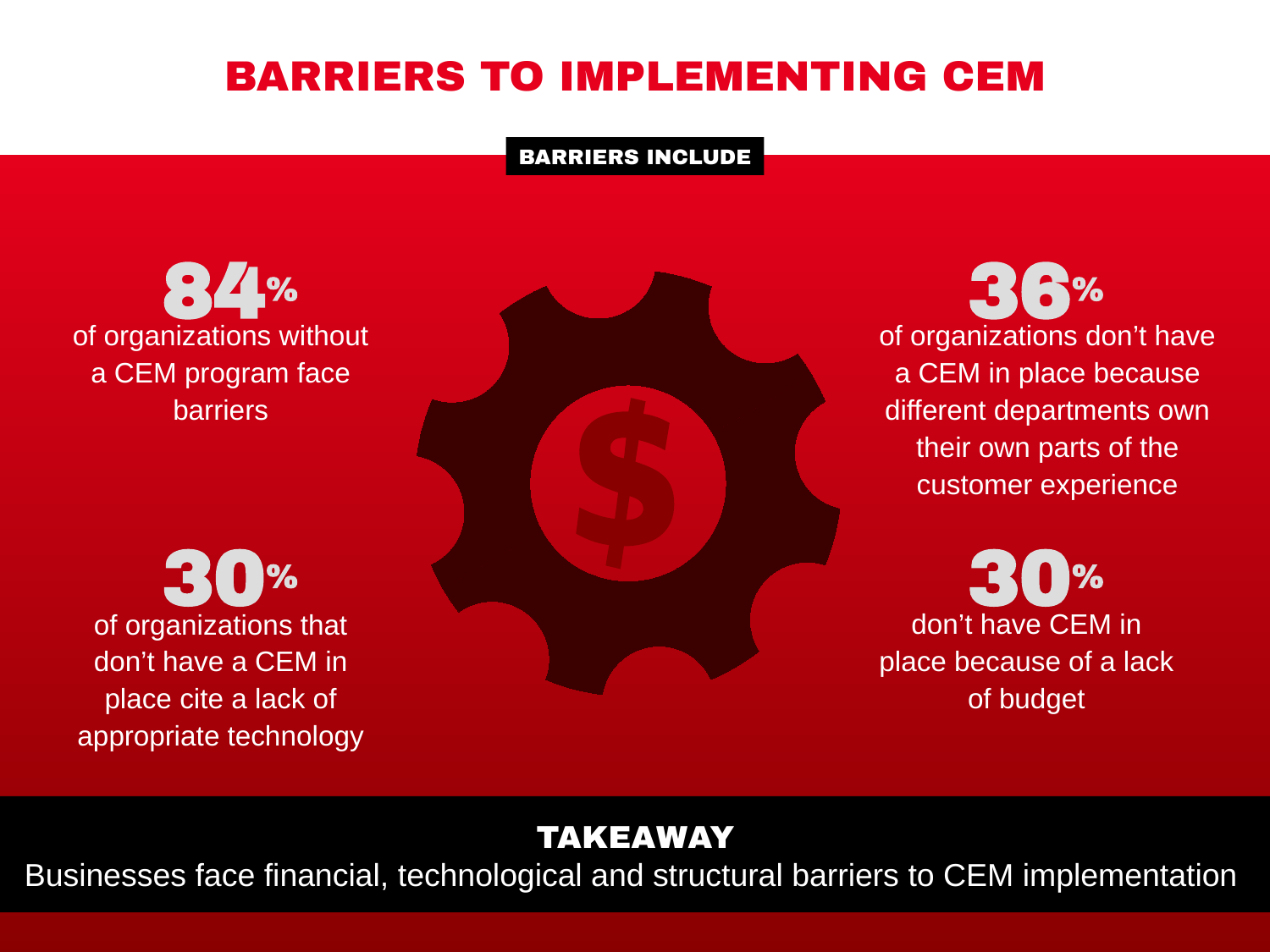

BARRIERS TO IMPLEMENTING CEM
BARRIERS INCLUDE

84%
36%

of organizations without a CEM program face barriers
of organizations don’t have a CEM in place because different departments own their own parts of the customer experience

30%
30%
don’t have CEM in place because of a lack of budget
of organizations that don’t have a CEM in place cite a lack of appropriate technology
TAKEAWAY
Businesses face financial, technological and structural barriers to CEM implementation